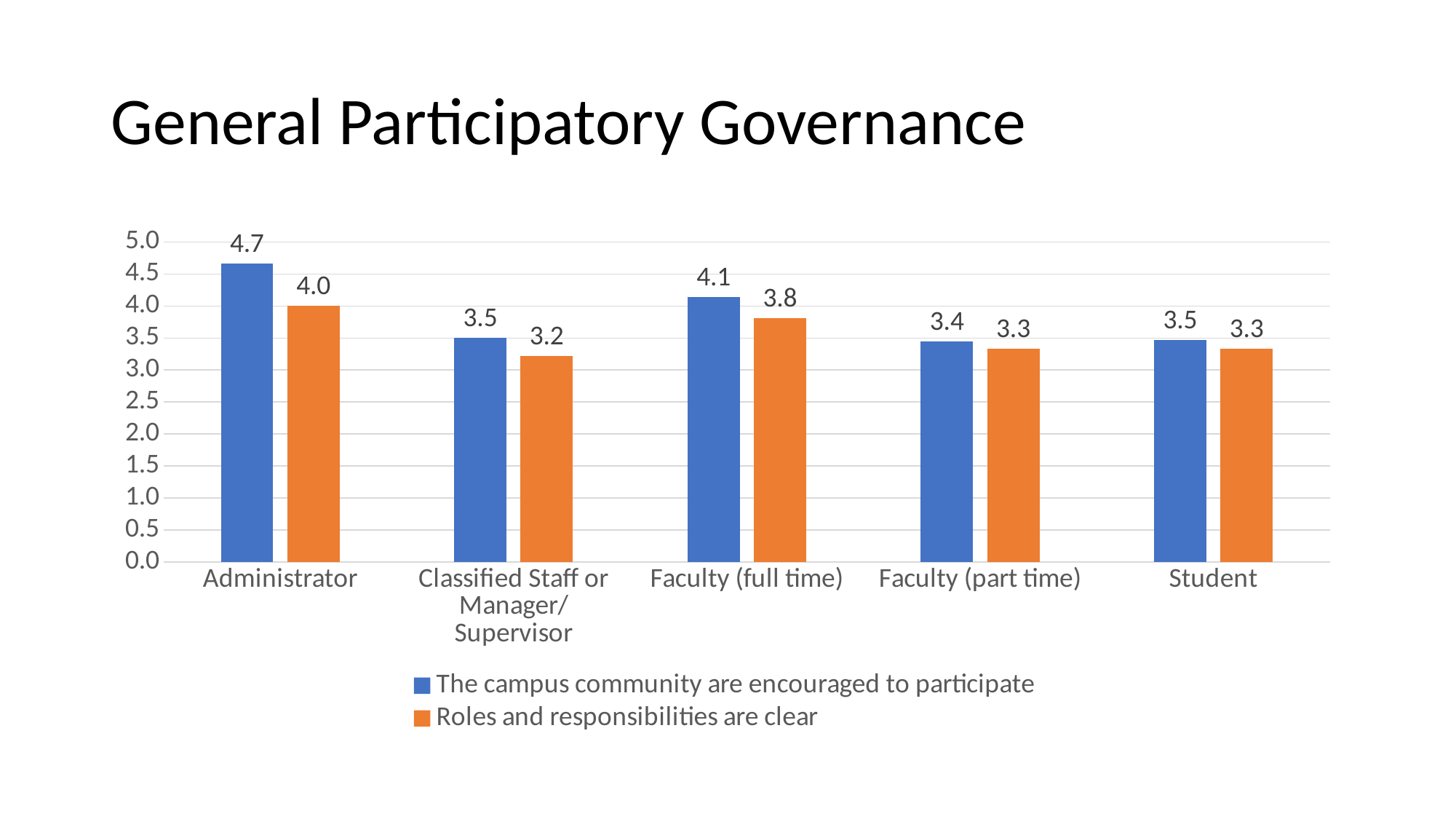

# General Participatory Governance

### Chart

| Category | The campus community are encouraged to participate  | Roles and responsibilities are clear |
|---|---|---|
| Administrator | 4.666666666666667 | 4.0 |
| Classified Staff or Manager/Supervisor | 3.5 | 3.2222222222222223 |
| Faculty (full time) | 4.142857142857143 | 3.8095238095238093 |
| Faculty (part time) | 3.4444444444444446 | 3.3333333333333335 |
| Student | 3.4722222222222223 | 3.3333333333333335 |